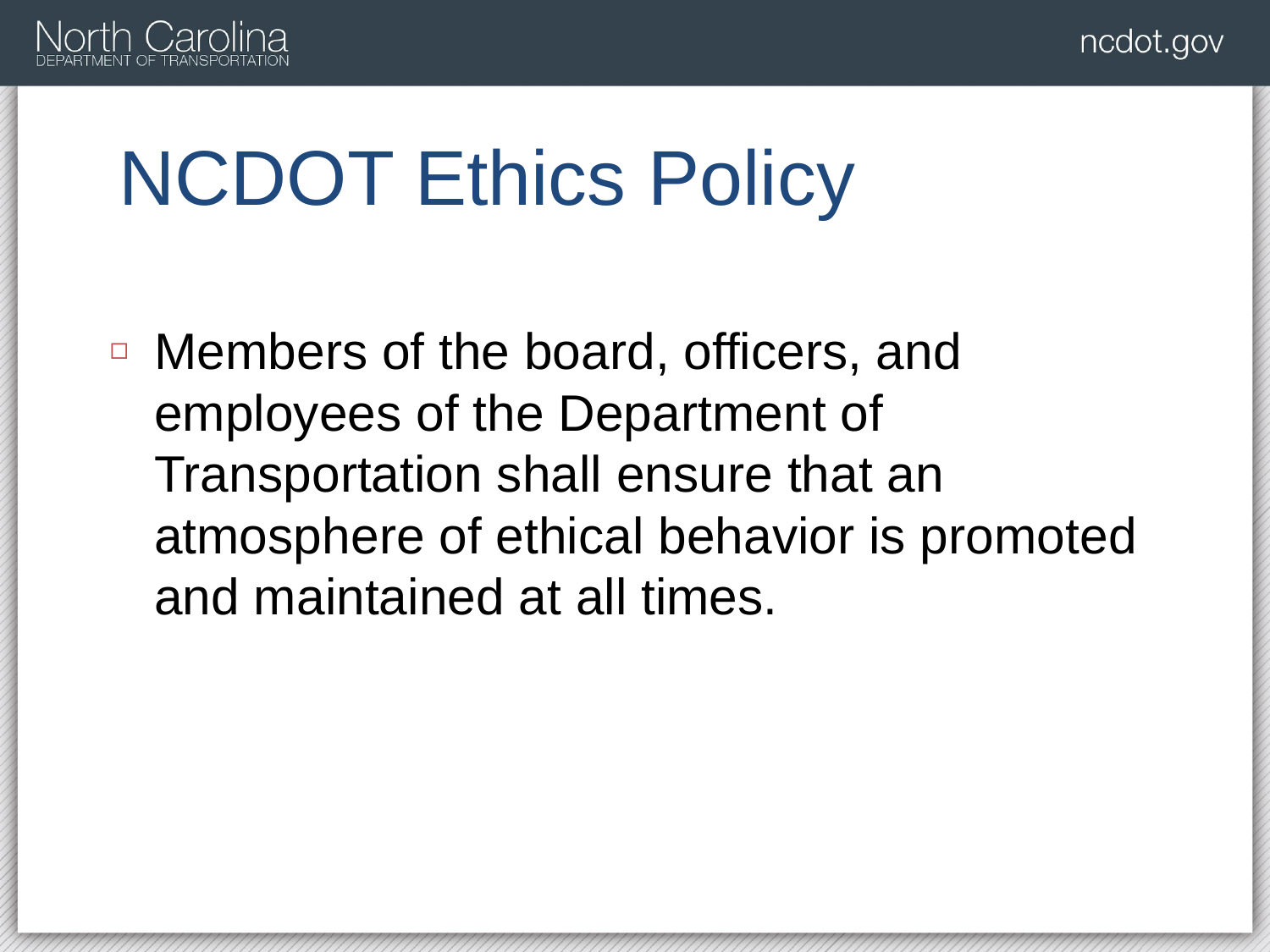

# NCDOT Ethics Policy
Members of the board, officers, and employees of the Department of Transportation shall ensure that an atmosphere of ethical behavior is promoted and maintained at all times.